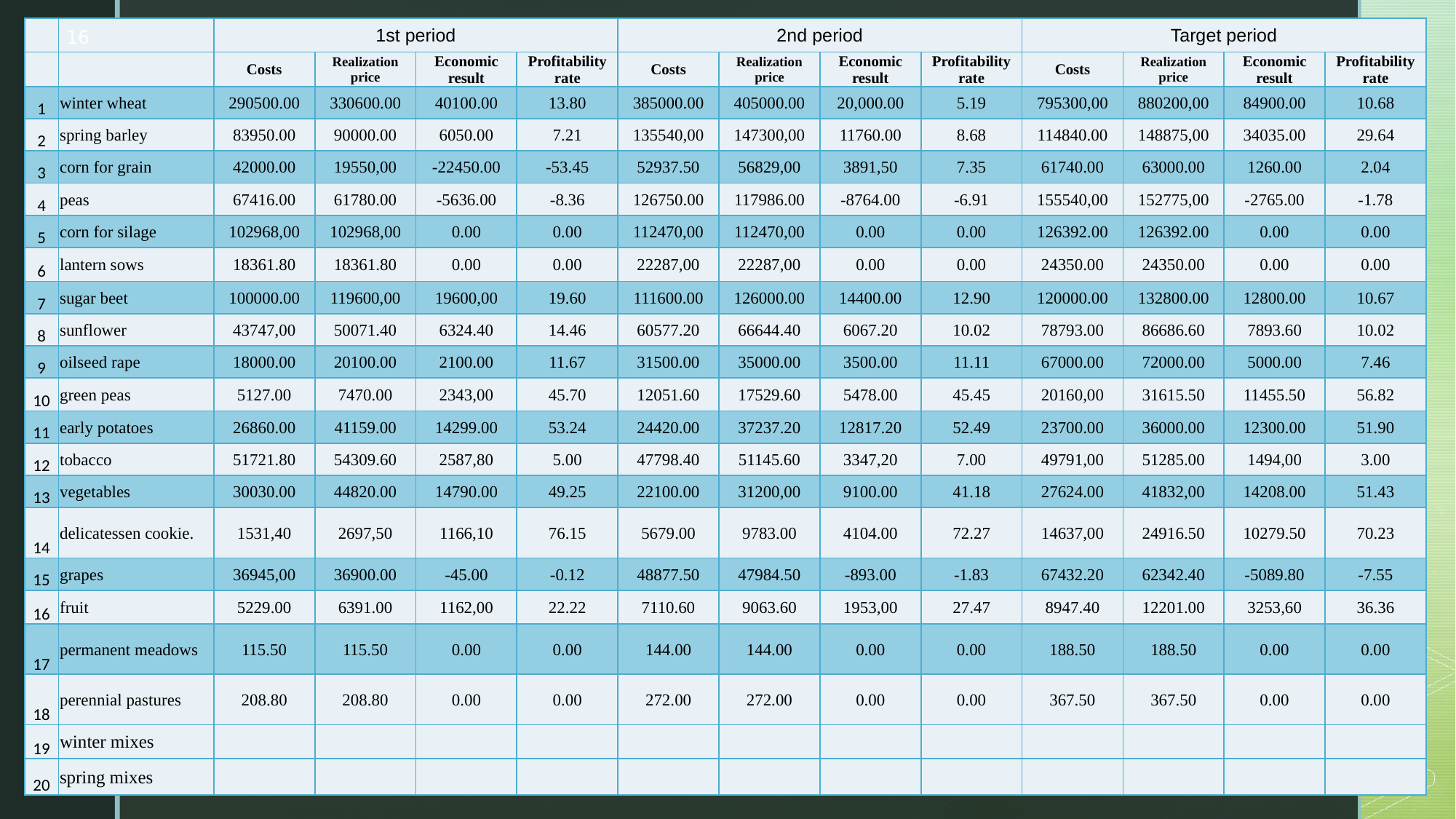

|  |  | 1st period |  |  |  | 2nd period |  |  |  | Target period |  |  |  |
| --- | --- | --- | --- | --- | --- | --- | --- | --- | --- | --- | --- | --- | --- |
|  |  | Costs | Realization price | Economic result | Profitability rate | Costs | Realization price | Economic result | Profitability rate | Costs | Realization price | Economic result | Profitability rate |
| 1 | winter wheat | 290500.00 | 330600.00 | 40100.00 | 13.80 | 385000.00 | 405000.00 | 20,000.00 | 5.19 | 795300,00 | 880200,00 | 84900.00 | 10.68 |
| 2 | spring barley | 83950.00 | 90000.00 | 6050.00 | 7.21 | 135540,00 | 147300,00 | 11760.00 | 8.68 | 114840.00 | 148875,00 | 34035.00 | 29.64 |
| 3 | corn for grain | 42000.00 | 19550,00 | -22450.00 | -53.45 | 52937.50 | 56829,00 | 3891,50 | 7.35 | 61740.00 | 63000.00 | 1260.00 | 2.04 |
| 4 | peas | 67416.00 | 61780.00 | -5636.00 | -8.36 | 126750.00 | 117986.00 | -8764.00 | -6.91 | 155540,00 | 152775,00 | -2765.00 | -1.78 |
| 5 | corn for silage | 102968,00 | 102968,00 | 0.00 | 0.00 | 112470,00 | 112470,00 | 0.00 | 0.00 | 126392.00 | 126392.00 | 0.00 | 0.00 |
| 6 | lantern sows | 18361.80 | 18361.80 | 0.00 | 0.00 | 22287,00 | 22287,00 | 0.00 | 0.00 | 24350.00 | 24350.00 | 0.00 | 0.00 |
| 7 | sugar beet | 100000.00 | 119600,00 | 19600,00 | 19.60 | 111600.00 | 126000.00 | 14400.00 | 12.90 | 120000.00 | 132800.00 | 12800.00 | 10.67 |
| 8 | sunflower | 43747,00 | 50071.40 | 6324.40 | 14.46 | 60577.20 | 66644.40 | 6067.20 | 10.02 | 78793.00 | 86686.60 | 7893.60 | 10.02 |
| 9 | oilseed rape | 18000.00 | 20100.00 | 2100.00 | 11.67 | 31500.00 | 35000.00 | 3500.00 | 11.11 | 67000.00 | 72000.00 | 5000.00 | 7.46 |
| 10 | green peas | 5127.00 | 7470.00 | 2343,00 | 45.70 | 12051.60 | 17529.60 | 5478.00 | 45.45 | 20160,00 | 31615.50 | 11455.50 | 56.82 |
| 11 | early potatoes | 26860.00 | 41159.00 | 14299.00 | 53.24 | 24420.00 | 37237.20 | 12817.20 | 52.49 | 23700.00 | 36000.00 | 12300.00 | 51.90 |
| 12 | tobacco | 51721.80 | 54309.60 | 2587,80 | 5.00 | 47798.40 | 51145.60 | 3347,20 | 7.00 | 49791,00 | 51285.00 | 1494,00 | 3.00 |
| 13 | vegetables | 30030.00 | 44820.00 | 14790.00 | 49.25 | 22100.00 | 31200,00 | 9100.00 | 41.18 | 27624.00 | 41832,00 | 14208.00 | 51.43 |
| 14 | delicatessen cookie. | 1531,40 | 2697,50 | 1166,10 | 76.15 | 5679.00 | 9783.00 | 4104.00 | 72.27 | 14637,00 | 24916.50 | 10279.50 | 70.23 |
| 15 | grapes | 36945,00 | 36900.00 | -45.00 | -0.12 | 48877.50 | 47984.50 | -893.00 | -1.83 | 67432.20 | 62342.40 | -5089.80 | -7.55 |
| 16 | fruit | 5229.00 | 6391.00 | 1162,00 | 22.22 | 7110.60 | 9063.60 | 1953,00 | 27.47 | 8947.40 | 12201.00 | 3253,60 | 36.36 |
| 17 | permanent meadows | 115.50 | 115.50 | 0.00 | 0.00 | 144.00 | 144.00 | 0.00 | 0.00 | 188.50 | 188.50 | 0.00 | 0.00 |
| 18 | perennial pastures | 208.80 | 208.80 | 0.00 | 0.00 | 272.00 | 272.00 | 0.00 | 0.00 | 367.50 | 367.50 | 0.00 | 0.00 |
| 19 | winter mixes |  |  |  |  |  |  |  |  |  |  |  |  |
| 20 | spring mixes |  |  |  |  |  |  |  |  |  |  |  |  |
16
# Example 2 - Table 9